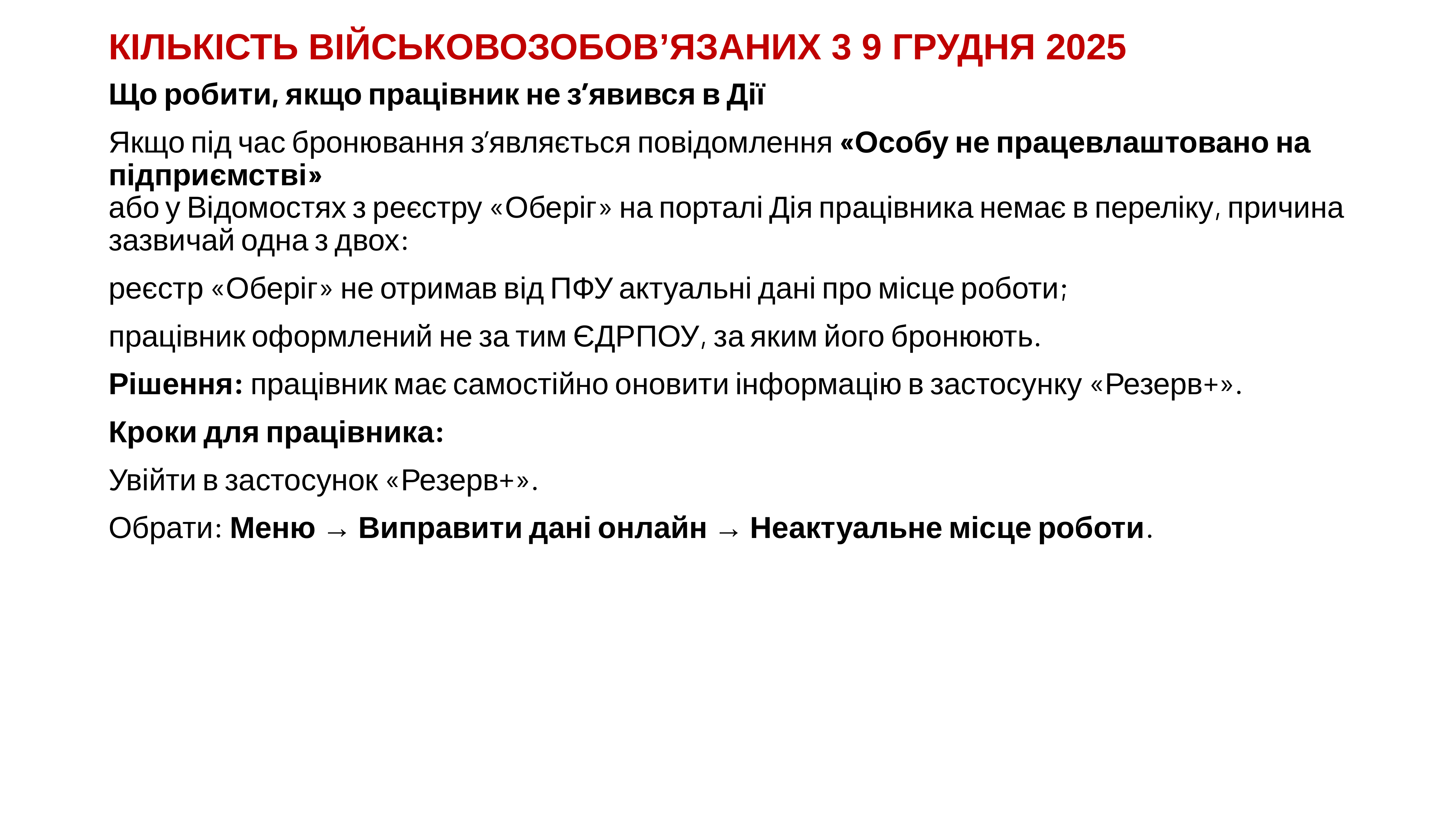

# КІЛЬКІСТЬ ВІЙСЬКОВОЗОБОВ’ЯЗАНИХ 3 9 ГРУДНЯ 2025
Що робити, якщо працівник не з’явився в Дії
Якщо під час бронювання з’являється повідомлення «Особу не працевлаштовано на підприємстві»
або у Відомостях з реєстру «Оберіг» на порталі Дія працівника немає в переліку, причина зазвичай одна з двох:
реєстр «Оберіг» не отримав від ПФУ актуальні дані про місце роботи;
працівник оформлений не за тим ЄДРПОУ, за яким його бронюють.
Рішення: працівник має самостійно оновити інформацію в застосунку «Резерв+».
Кроки для працівника:
Увійти в застосунок «Резерв+».
Обрати: Меню → Виправити дані онлайн → Неактуальне місце роботи.

KAZNACHEI
103